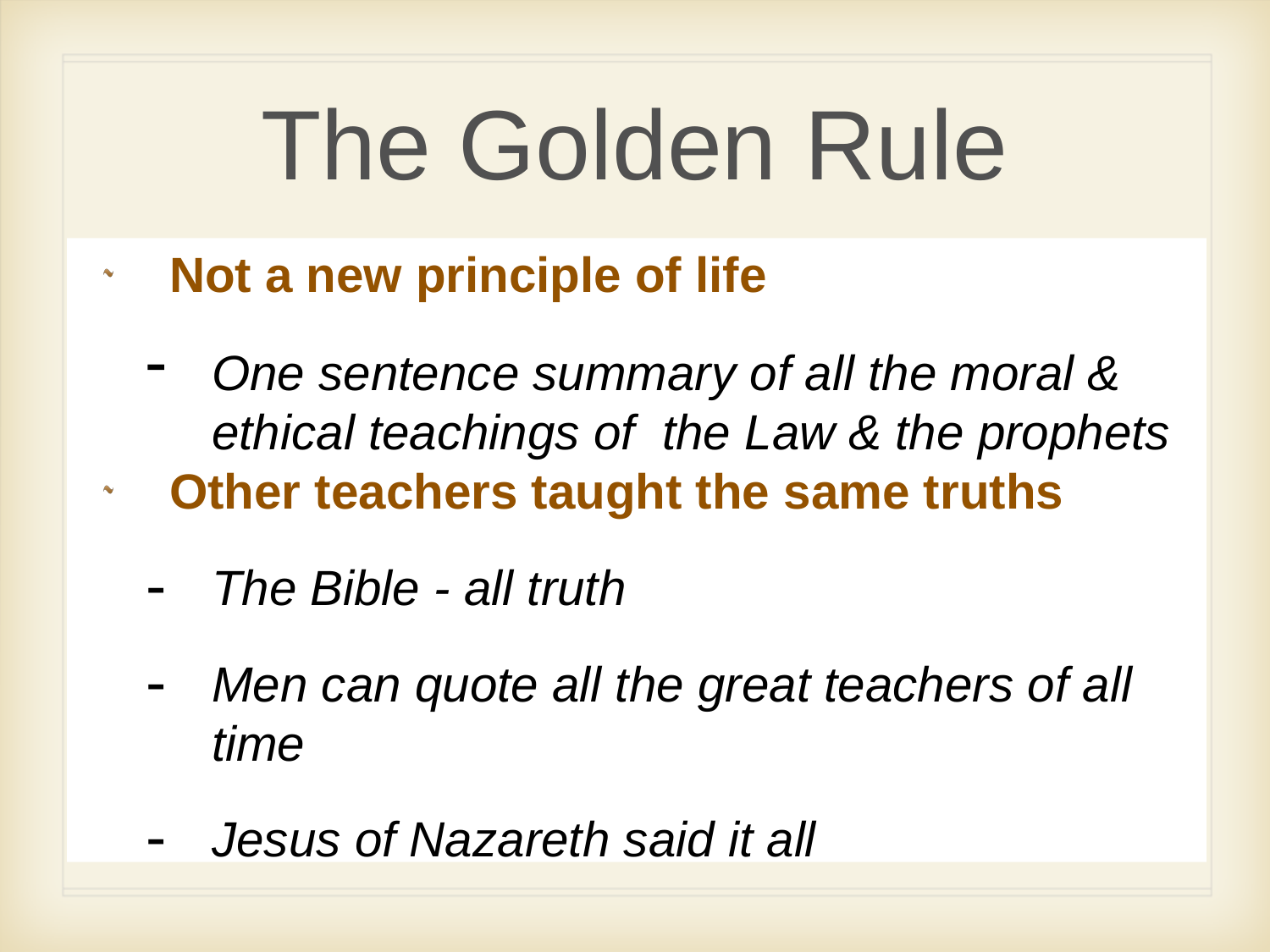

# The Golden Rule
Not a new principle of life
One sentence summary of all the moral & ethical teachings of  the Law & the prophets
Other teachers taught the same truths
The Bible - all truth
Men can quote all the great teachers of all time
Jesus of Nazareth said it all